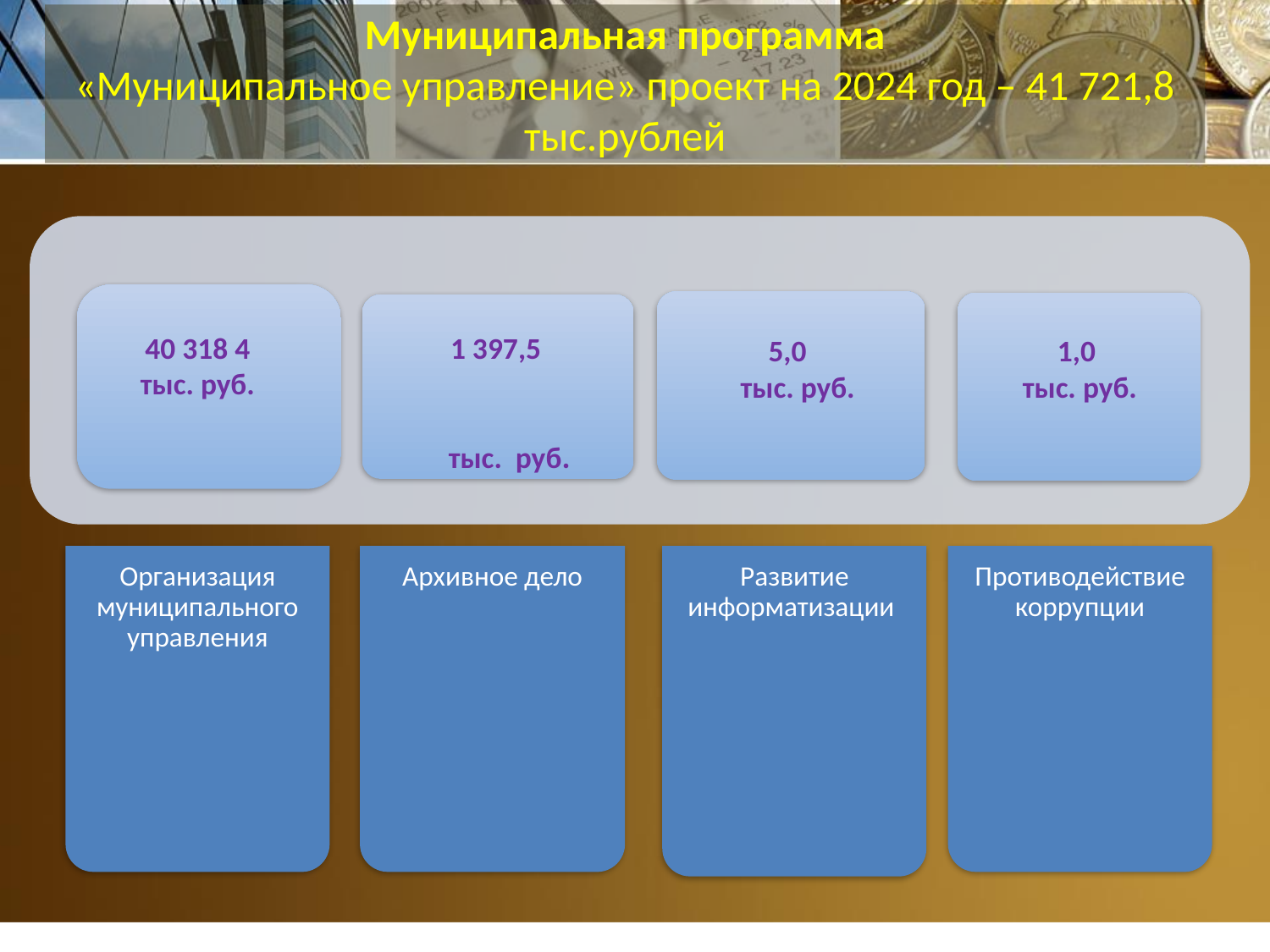

# Муниципальная программа «Муниципальное управление» проект на 2024 год – 41 721,8  тыс.рублей
Организация муниципального управления
Архивное дело

Развитие информатизации
Противодействие коррупции
40 318 4 тыс. руб.
1 397,5                                          тыс.  руб.
5,0
 тыс. руб.
1,0
тыс. руб.